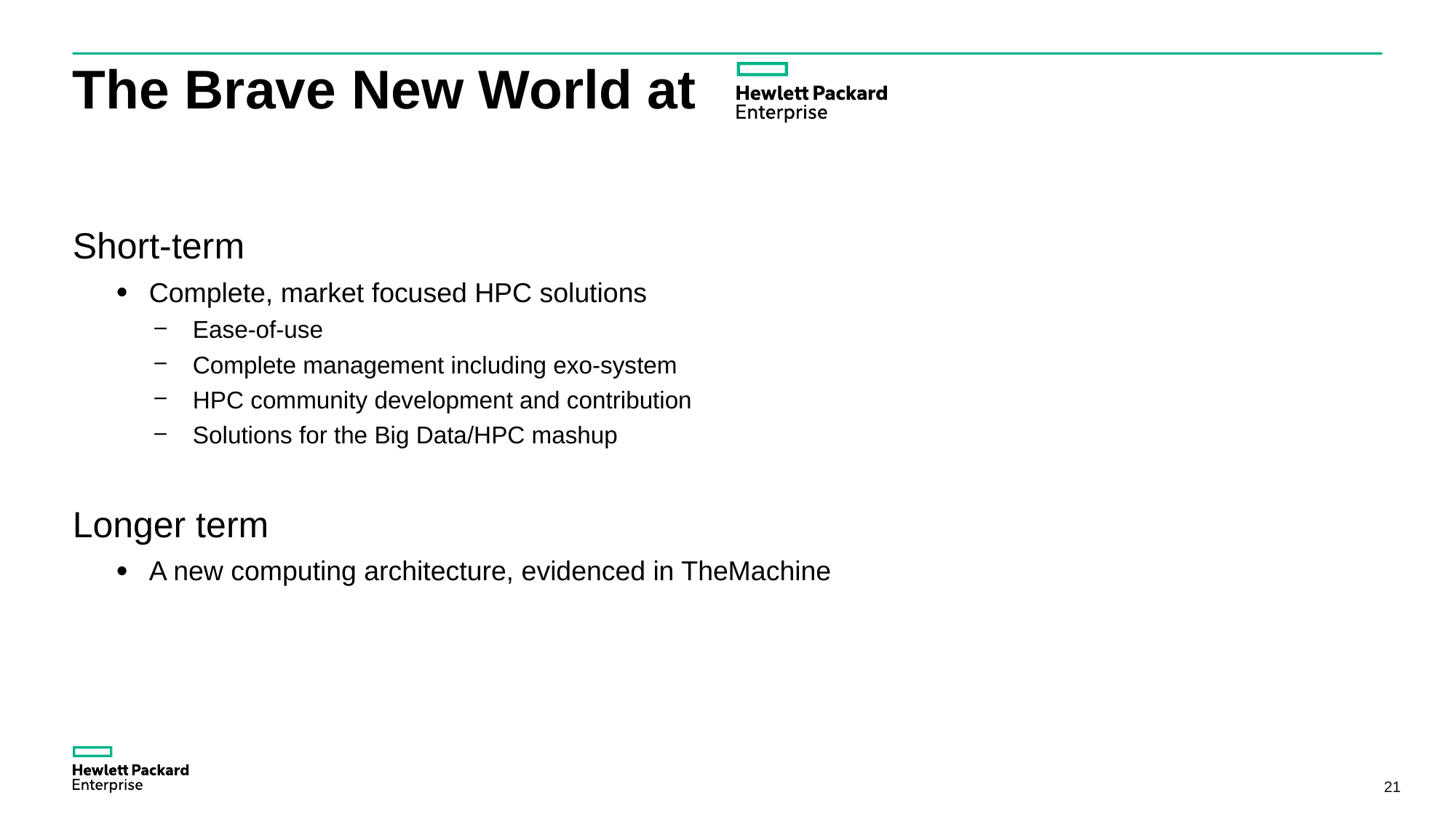

# The Brave New World at

Short-term
Complete, market focused HPC solutions
Ease-of-use
Complete management including exo-system
HPC community development and contribution
Solutions for the Big Data/HPC mashup

Longer term
A new computing architecture, evidenced in TheMachine
21